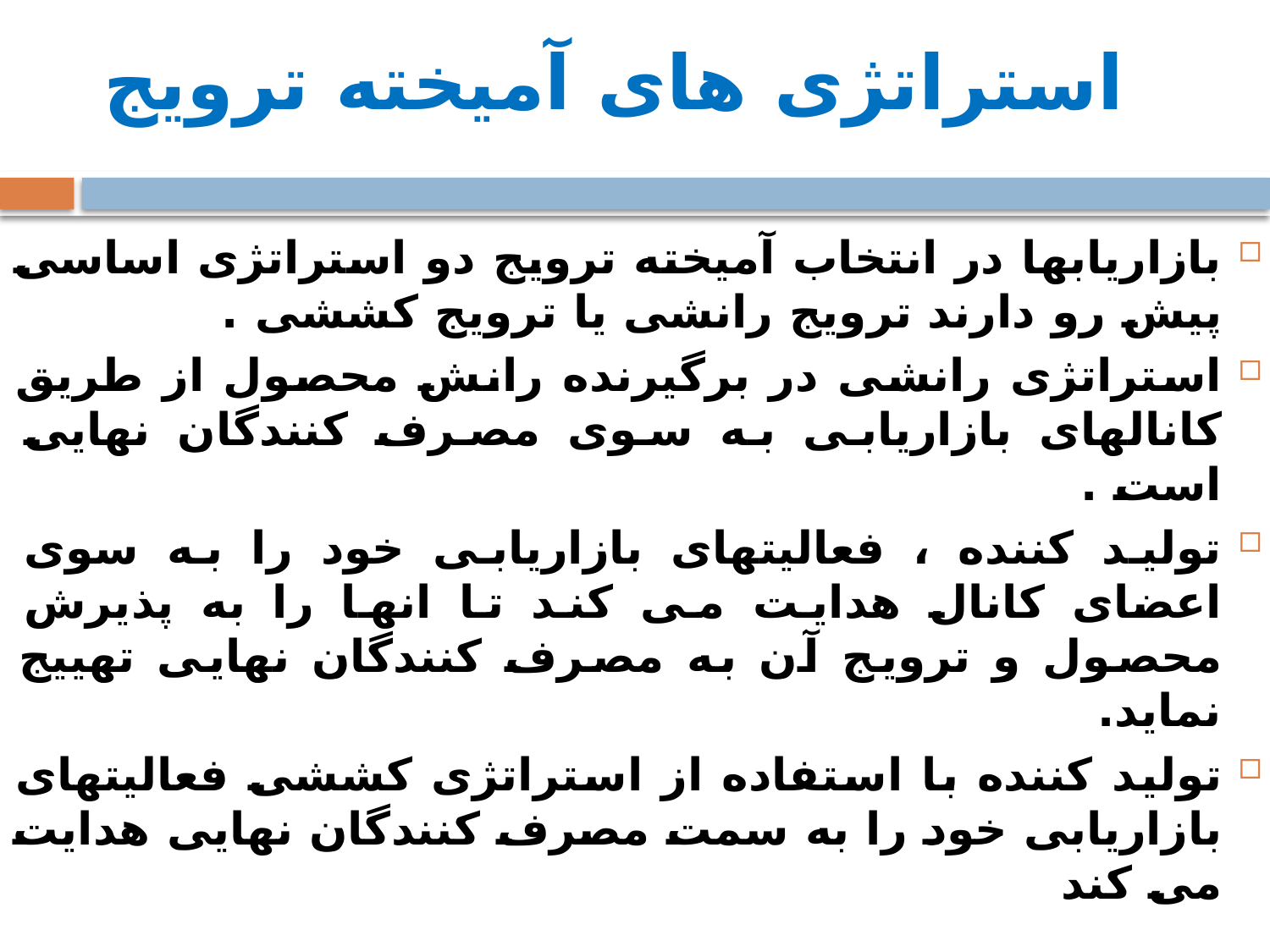

# استراتژی های آمیخته ترویج
بازاریابها در انتخاب آمیخته ترویج دو استراتژی اساسی پیش رو دارند ترویج رانشی یا ترویج کششی .
استراتژی رانشی در برگیرنده رانش محصول از طریق کانالهای بازاریابی به سوی مصرف کنندگان نهایی است .
تولید کننده ، فعالیتهای بازاریابی خود را به سوی اعضای کانال هدایت می کند تا انها را به پذیرش محصول و ترویج آن به مصرف کنندگان نهایی تهییج نماید.
تولید کننده با استفاده از استراتژی کششی فعالیتهای بازاریابی خود را به سمت مصرف کنندگان نهایی هدایت می کند